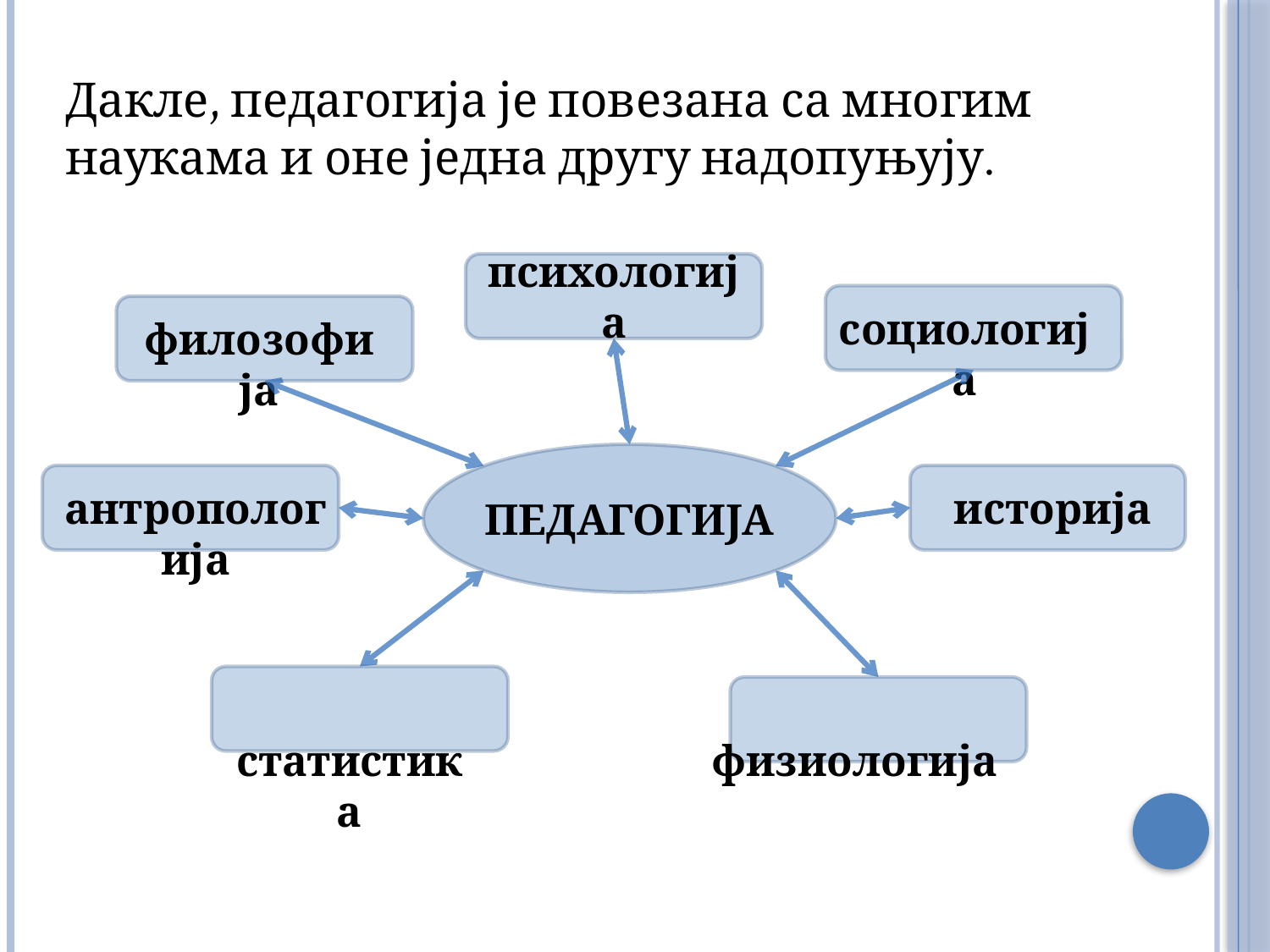

Дакле, педагогија је повезана са многим наукама и оне једна другу надопуњују.
психологија

социологија
филозофија

антропологија
историја
ПЕДАГОГИЈА

 статистика
    физиологија